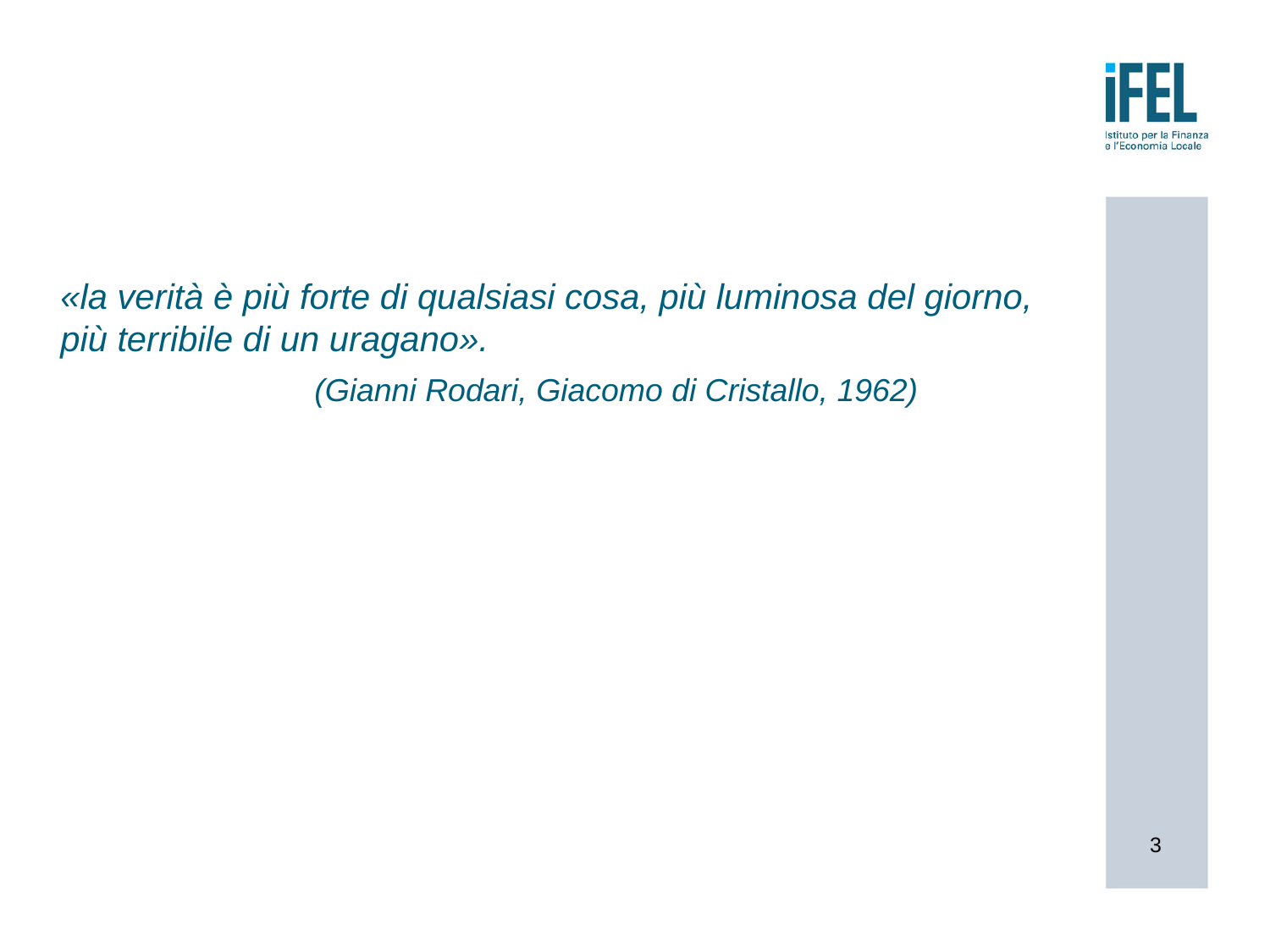

«la verità è più forte di qualsiasi cosa, più luminosa del giorno, più terribile di un uragano».
		(Gianni Rodari, Giacomo di Cristallo, 1962)
3